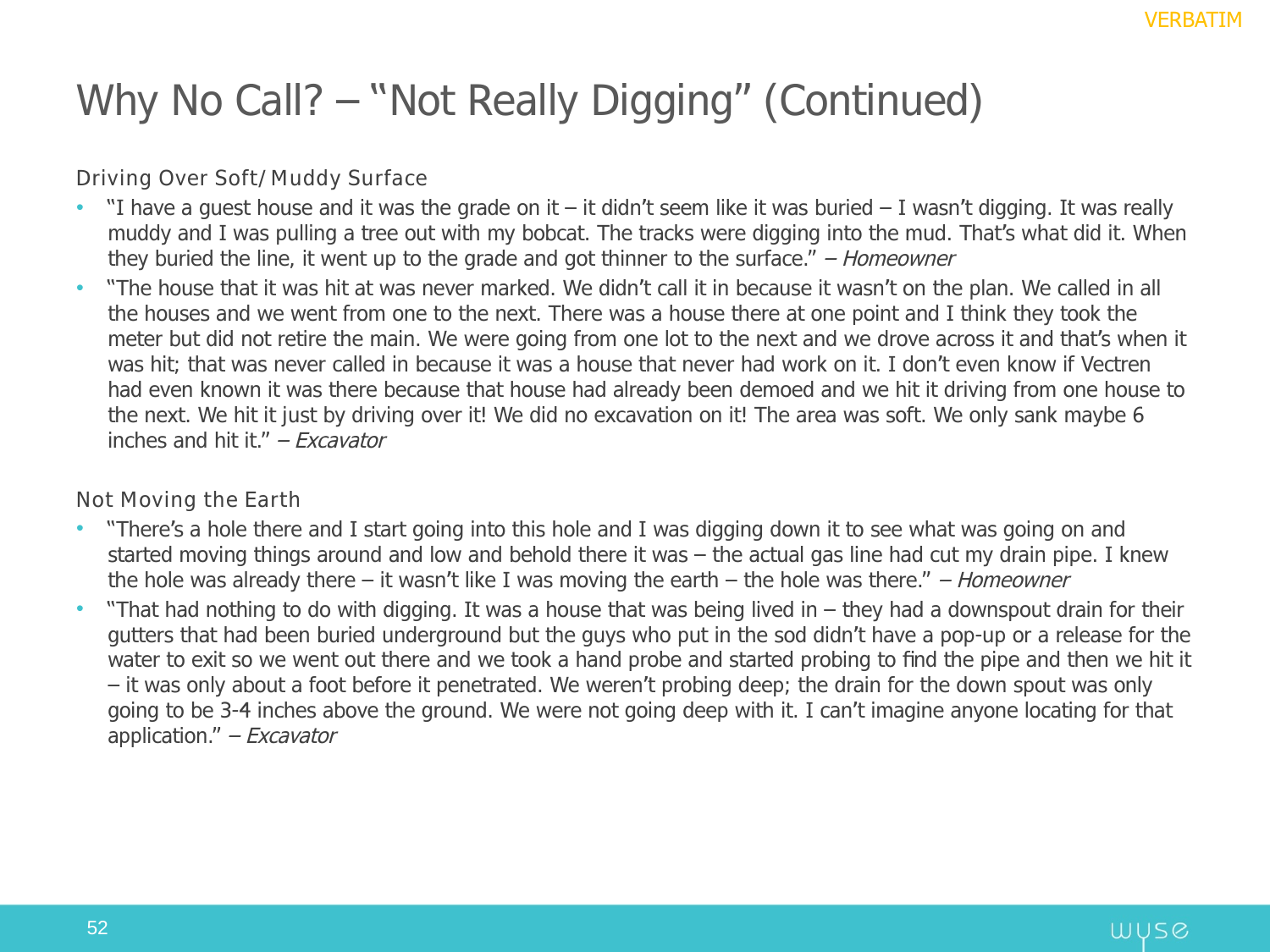

VERBATIM
# Why No Call? – “Not Really Digging” (Continued)
Driving Over Soft/Muddy Surface
“I have a guest house and it was the grade on it – it didn’t seem like it was buried – I wasn’t digging. It was really muddy and I was pulling a tree out with my bobcat. The tracks were digging into the mud. That’s what did it. When they buried the line, it went up to the grade and got thinner to the surface.” – Homeowner
“The house that it was hit at was never marked. We didn’t call it in because it wasn’t on the plan. We called in all the houses and we went from one to the next. There was a house there at one point and I think they took the meter but did not retire the main. We were going from one lot to the next and we drove across it and that’s when it was hit; that was never called in because it was a house that never had work on it. I don’t even know if Vectren had even known it was there because that house had already been demoed and we hit it driving from one house to the next. We hit it just by driving over it! We did no excavation on it! The area was soft. We only sank maybe 6 inches and hit it.” – Excavator

Not Moving the Earth
“There’s a hole there and I start going into this hole and I was digging down it to see what was going on and started moving things around and low and behold there it was – the actual gas line had cut my drain pipe. I knew the hole was already there – it wasn’t like I was moving the earth – the hole was there.” – Homeowner
“That had nothing to do with digging. It was a house that was being lived in – they had a downspout drain for their gutters that had been buried underground but the guys who put in the sod didn’t have a pop-up or a release for the water to exit so we went out there and we took a hand probe and started probing to find the pipe and then we hit it – it was only about a foot before it penetrated. We weren’t probing deep; the drain for the down spout was only going to be 3-4 inches above the ground. We were not going deep with it. I can’t imagine anyone locating for that application.” – Excavator

52